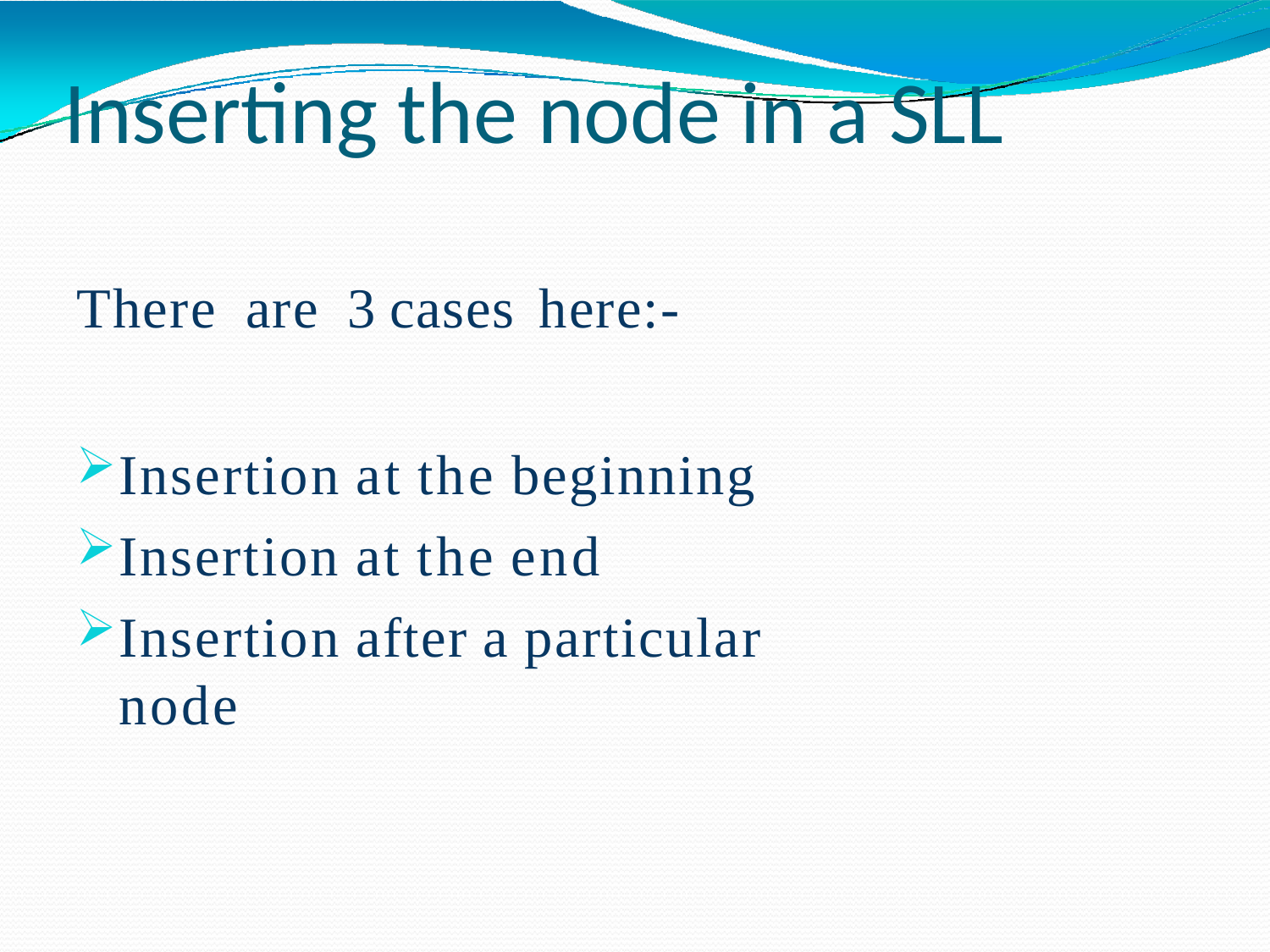

# Inserting the node in a SLL
There	are	3 cases	here:-

Insertion at the beginning
Insertion at the end
Insertion after a particular node
SACHIN KHARADE